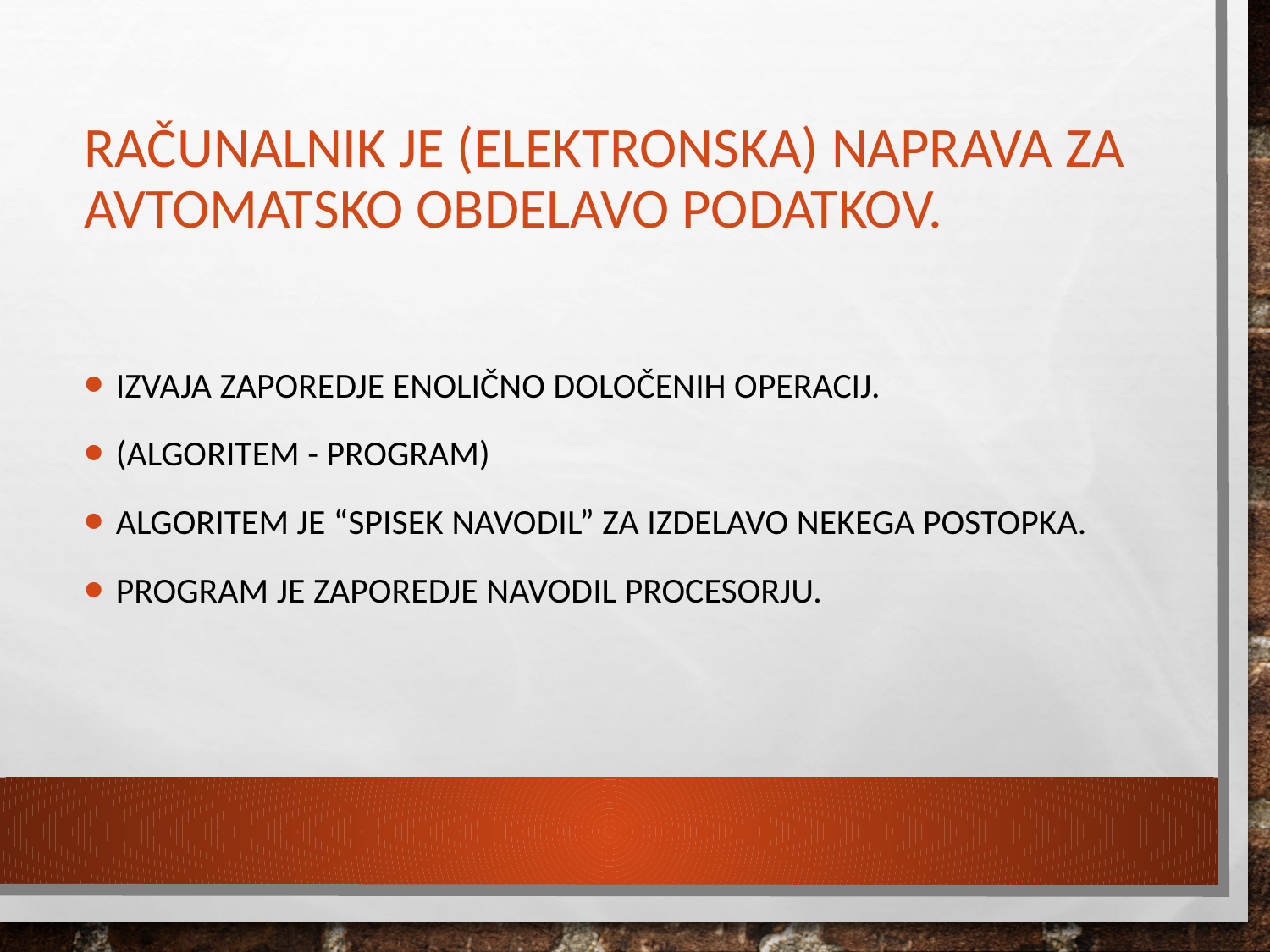

# Računalnik je (elektronska) naprava za avtomatsko obdelavo podatkov.
izvaja zaporedje enolično določenih operacij.
(algoritem - program)
Algoritem je “spisek navodil” za izdelavo nekega postopka.
Program je zaporedje navodil procesorju.